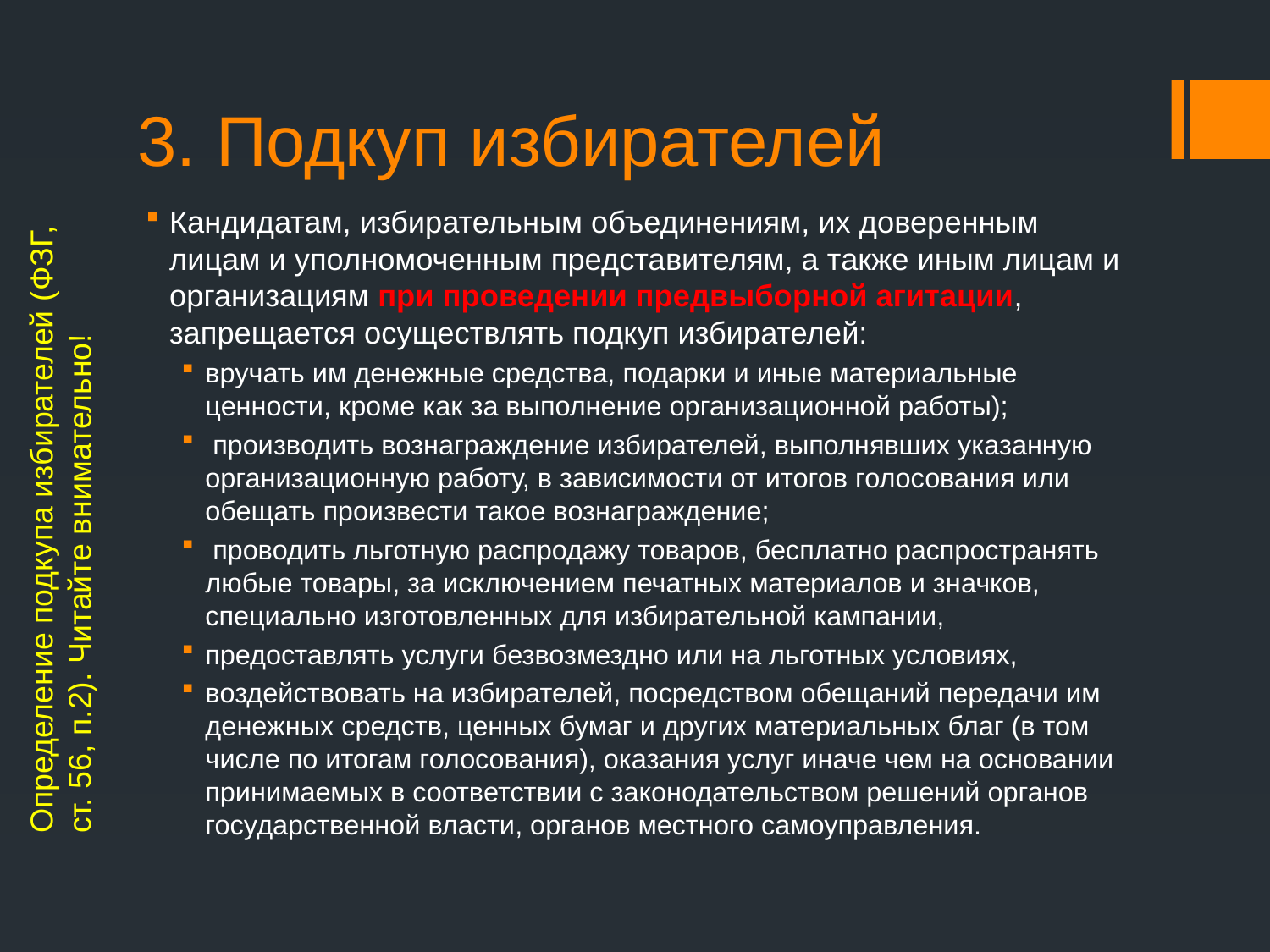

# 3. Подкуп избирателей
Определение подкупа избирателей (ФЗГ, ст. 56, п.2). Читайте внимательно!
Кандидатам, избирательным объединениям, их доверенным лицам и уполномоченным представителям, а также иным лицам и организациям при проведении предвыборной агитации, запрещается осуществлять подкуп избирателей:
вручать им денежные средства, подарки и иные материальные ценности, кроме как за выполнение организационной работы);
 производить вознаграждение избирателей, выполнявших указанную организационную работу, в зависимости от итогов голосования или обещать произвести такое вознаграждение;
 проводить льготную распродажу товаров, бесплатно распространять любые товары, за исключением печатных материалов и значков, специально изготовленных для избирательной кампании,
предоставлять услуги безвозмездно или на льготных условиях,
воздействовать на избирателей, посредством обещаний передачи им денежных средств, ценных бумаг и других материальных благ (в том числе по итогам голосования), оказания услуг иначе чем на основании принимаемых в соответствии с законодательством решений органов государственной власти, органов местного самоуправления.